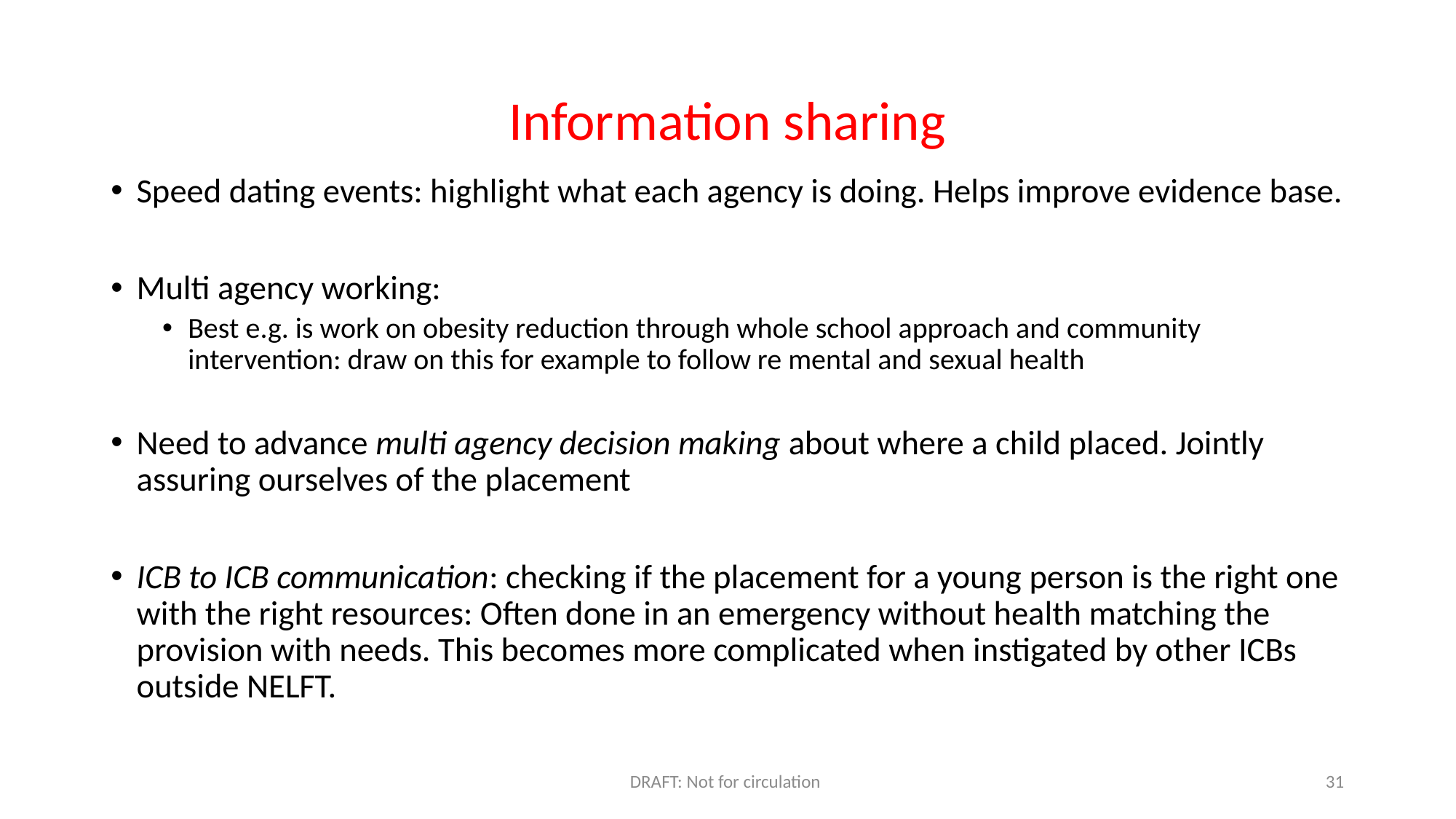

# Information sharing
Speed dating events: highlight what each agency is doing. Helps improve evidence base.

Multi agency working:
Best e.g. is work on obesity reduction through whole school approach and community intervention: draw on this for example to follow re mental and sexual health

Need to advance multi agency decision making about where a child placed. Jointly assuring ourselves of the placement

ICB to ICB communication: checking if the placement for a young person is the right one with the right resources: Often done in an emergency without health matching the provision with needs. This becomes more complicated when instigated by other ICBs outside NELFT.

DRAFT: Not for circulation
31